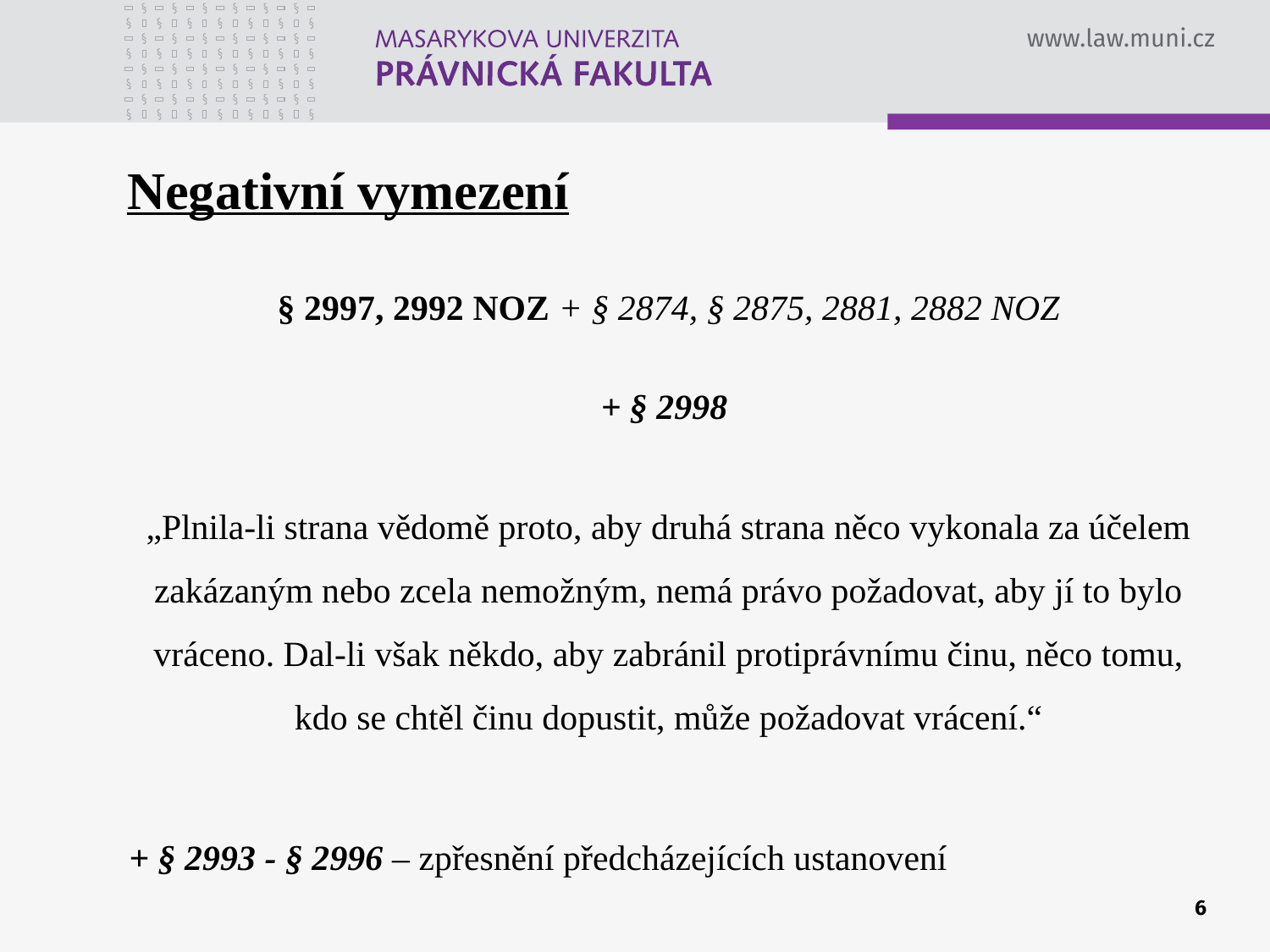

# Negativní vymezení

§ 2997, 2992 NOZ + § 2874, § 2875, 2881, 2882 NOZ

+ § 2998

„Plnila-li strana vědomě proto, aby druhá strana něco vykonala za účelem zakázaným nebo zcela nemožným, nemá právo požadovat, aby jí to bylo vráceno. Dal-li však někdo, aby zabránil protiprávnímu činu, něco tomu, kdo se chtěl činu dopustit, může požadovat vrácení.“

+ § 2993 - § 2996 – zpřesnění předcházejících ustanovení
6